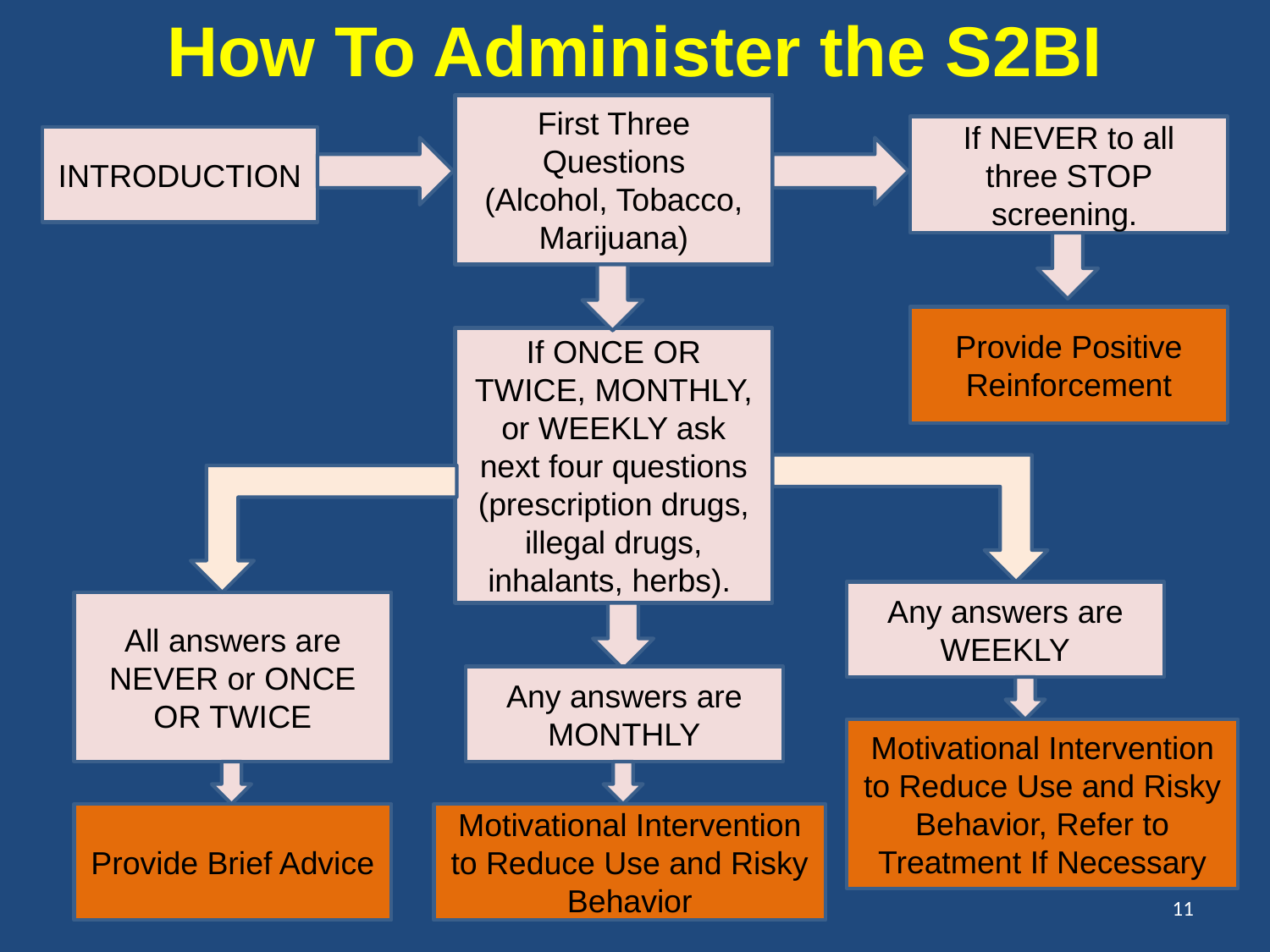

How To Administer the S2BI
First Three Questions
(Alcohol, Tobacco, Marijuana)
If NEVER to all three STOP screening.
INTRODUCTION

Provide Positive Reinforcement
If ONCE OR TWICE, MONTHLY, or WEEKLY ask next four questions (prescription drugs, illegal drugs, inhalants, herbs).

Any answers are WEEKLY
All answers are NEVER or ONCE OR TWICE

Any answers are MONTHLY

Motivational Intervention to Reduce Use and Risky Behavior, Refer to Treatment If Necessary

Provide Brief Advice
Motivational Intervention to Reduce Use and Risky Behavior
11